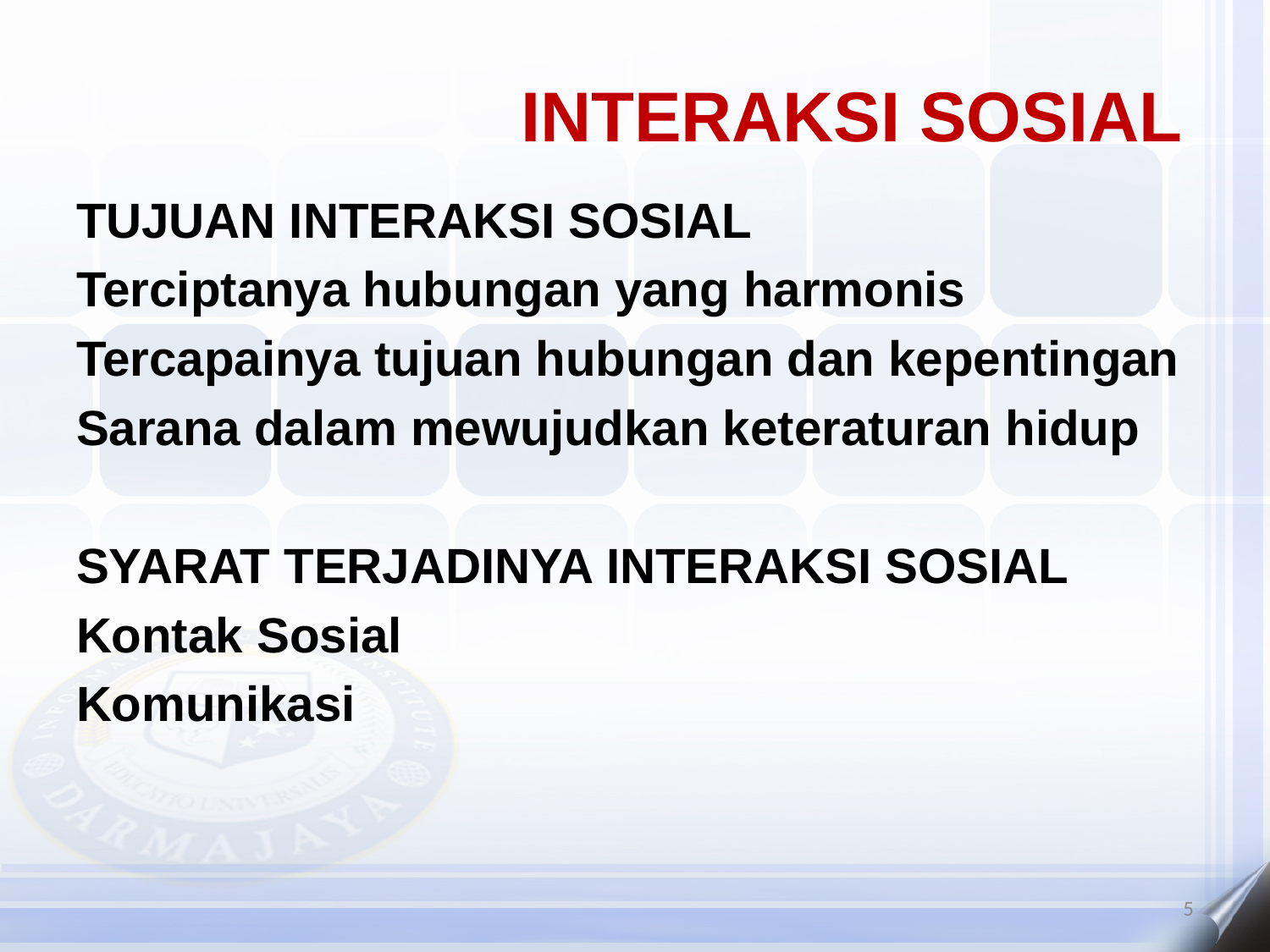

INTERAKSI SOSIAL
TUJUAN INTERAKSI SOSIAL
Terciptanya hubungan yang harmonis
Tercapainya tujuan hubungan dan kepentingan
Sarana dalam mewujudkan keteraturan hidup

SYARAT TERJADINYA INTERAKSI SOSIAL
Kontak Sosial
Komunikasi
5